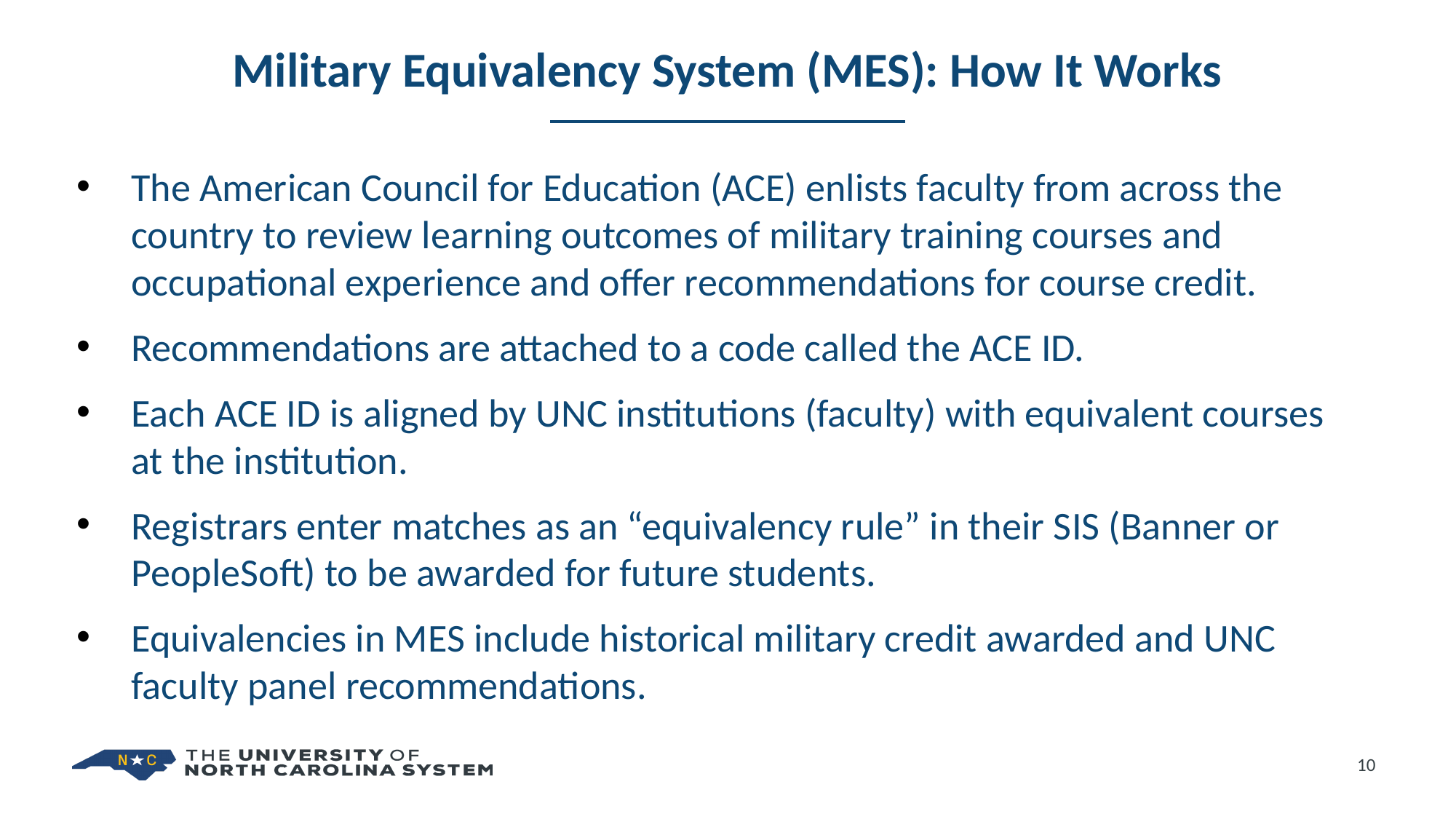

# Military Equivalency System (MES): How It Works
The American Council for Education (ACE) enlists faculty from across the country to review learning outcomes of military training courses and occupational experience and offer recommendations for course credit.
Recommendations are attached to a code called the ACE ID.
Each ACE ID is aligned by UNC institutions (faculty) with equivalent courses at the institution.
Registrars enter matches as an “equivalency rule” in their SIS (Banner or PeopleSoft) to be awarded for future students.
Equivalencies in MES include historical military credit awarded and UNC faculty panel recommendations.
10